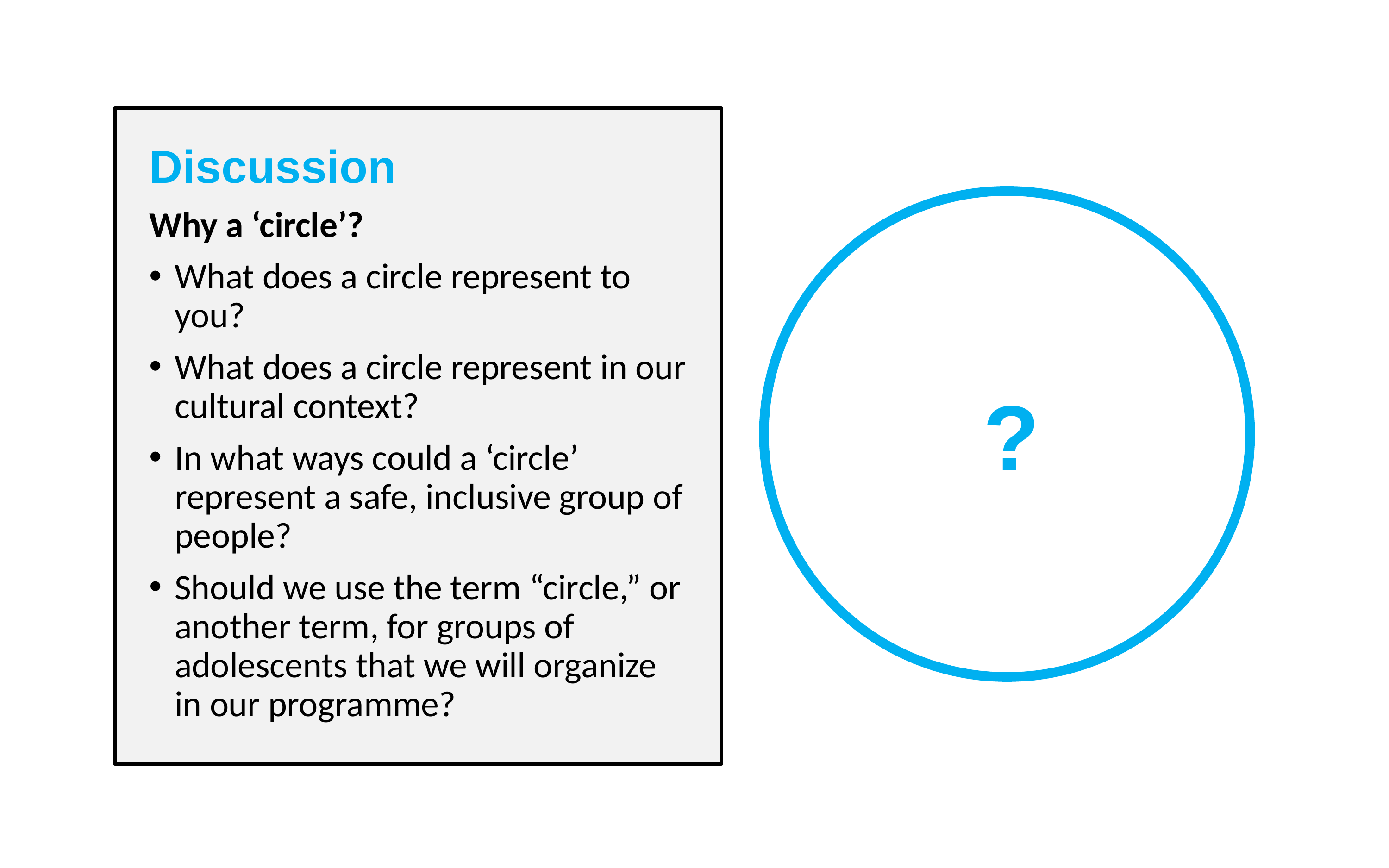

Discussion
Why a ‘circle’?
What does a circle represent to you?
What does a circle represent in our cultural context?
In what ways could a ‘circle’ represent a safe, inclusive group of people?
Should we use the term “circle,” or another term, for groups of adolescents that we will organize in our programme?

?